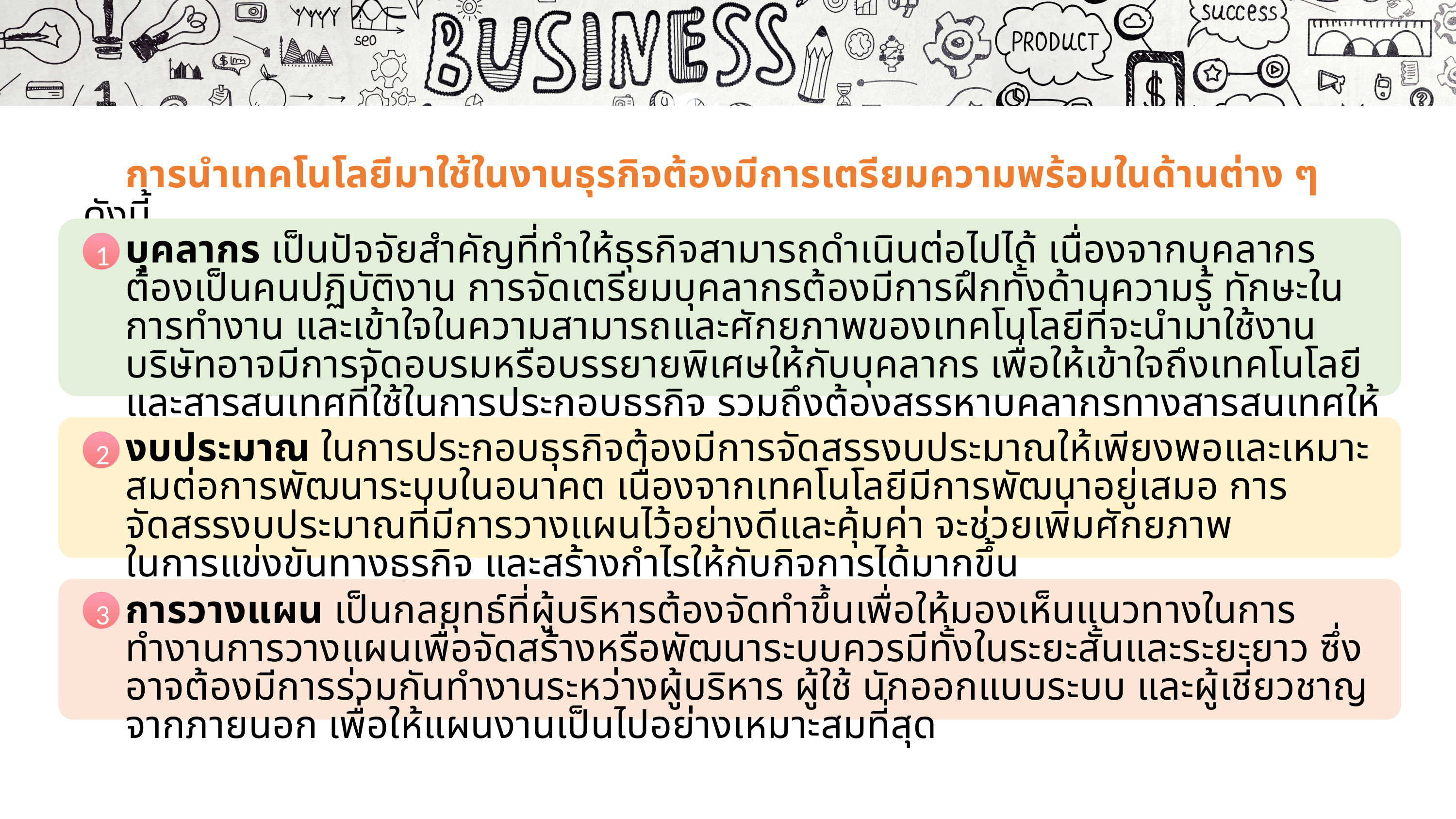

1
เปิดไฟล์สไลด์ที่ต้องการพิมพ์ จากนั้นคลิกที่แท็บเมนู File (ไฟล์)4Print (พิมพ์)
ในส่วนของ Settings (การตั้งค่า) ให้กำหนดตัวเลือกต่าง ๆ ก่อนการพิมพ์ตามต้องการ
เมื่อคลิกที่ปุ่ม Print All Slides จะปรากฏตัวเลือกของรูปแบบในการสั่งพิมพ์แผ่นสไลด์
2
3
การนำเทคโนโลยีมาใช้ในงานธุรกิจต้องมีการเตรียมความพร้อมในด้านต่าง ๆ ดังนี้

บุคลากร เป็นปัจจัยสำคัญที่ทำให้ธุรกิจสามารถดำเนินต่อไปได้ เนื่องจากบุคลากรต้องเป็นคนปฏิบัติงาน การจัดเตรียมบุคลากรต้องมีการฝึกทั้งด้านความรู้ ทักษะในการทำงาน และเข้าใจในความสามารถและศักยภาพของเทคโนโลยีที่จะนำมาใช้งาน บริษัทอาจมีการจัดอบรมหรือบรรยายพิเศษให้กับบุคลากร เพื่อให้เข้าใจถึงเทคโนโลยีและสารสนเทศที่ใช้ในการประกอบธุรกิจ รวมถึงต้องสรรหาบุคลากรทางสารสนเทศให้สอดคล้องกับความต้องการทั้งในปัจจุบันและอนาคตของธุรกิจ
1

CEO (Chief Executive Officer) คือหัวหน้าขององค์กร
CFO (Chief Financial Officer) รับผิดชอบด้านการเงิน
COO (Chief Operating Officer) รับผิดชอบในการดำเนินงาน
ตำแหน่งต่าง ๆ เช่น Accounting, Finance, Production และ Marketing เป็นแผนกที่ทำงานร่วมกันภายในองค์กร

ความเรียบง่าย
1

แบบอักษร
6

มีความคงตัว
2

เนื้อหาและจุดนำข้อความ
7

งบประมาณ ในการประกอบธุรกิจต้องมีการจัดสรรงบประมาณให้เพียงพอและเหมาะสมต่อการพัฒนาระบบในอนาคต เนื่องจากเทคโนโลยีมีการพัฒนาอยู่เสมอ การจัดสรรงบประมาณที่มีการวางแผนไว้อย่างดีและคุ้มค่า จะช่วยเพิ่มศักยภาพ
ในการแข่งขันทางธุรกิจ และสร้างกำไรให้กับกิจการได้มากขึ้น
2

ใช้ความสมดุล
3

เลือกใช้กราฟิกอย่างระมัดระวัง
8

3
การวางแผน เป็นกลยุทธ์ที่ผู้บริหารต้องจัดทำขึ้นเพื่อให้มองเห็นแนวทางในการทำงานการวางแผนเพื่อจัดสร้างหรือพัฒนาระบบควรมีทั้งในระยะสั้นและระยะยาว ซึ่งอาจต้องมีการร่วมกันทำงานระหว่างผู้บริหาร ผู้ใช้ นักออกแบบระบบ และผู้เชี่ยวชาญจากภายนอก เพื่อให้แผนงานเป็นไปอย่างเหมาะสมที่สุด

มีแนวคิดเดียวในสไลด์แต่ละแผ่น
4

ความคมชัด (resolution) ของภาพ
9

สร้างความกลมกลืน
5

เลือกต้นแบบสไลด์และแบบอักษรที่เหมาะสมกับอุปกรณ์ร่วม

10

ความหมายของเงินทุน
1.1

แผนภาพองค์กร (Organizational Chart)